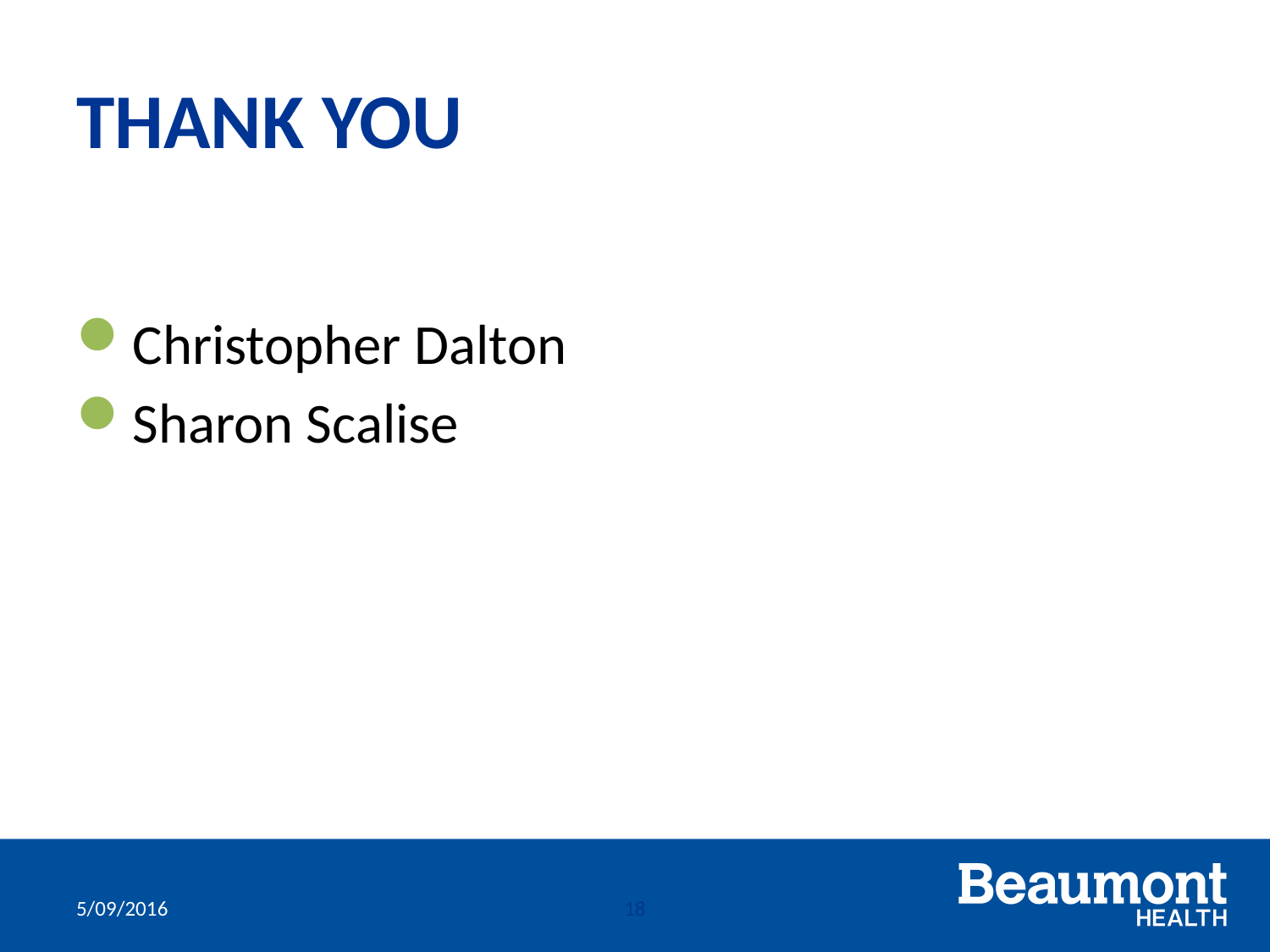

# THANK YOU

Christopher Dalton
Sharon Scalise

5/09/2016
18